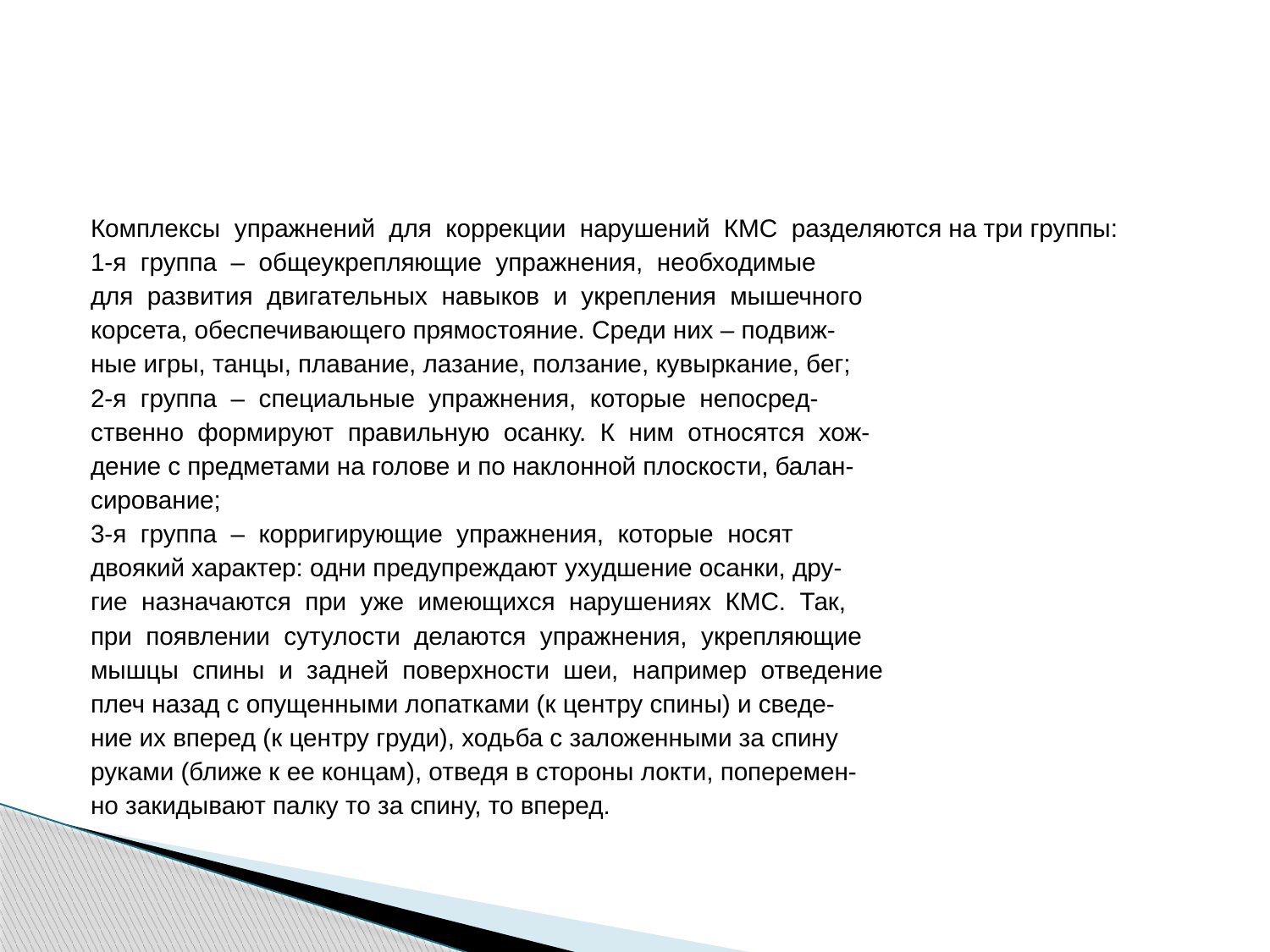

#
Комплексы  упражнений  для  коррекции  нарушений  КМС  разделяются на три группы:
1-я  группа  –  общеукрепляющие  упражнения,  необходимые
для  развития  двигательных  навыков  и  укрепления  мышечного
корсета, обеспечивающего прямостояние. Среди них – подвиж-
ные игры, танцы, плавание, лазание, ползание, кувыркание, бег;
2-я  группа  –  специальные  упражнения,  которые  непосред-
ственно  формируют  правильную  осанку.  К  ним  относятся  хож-
дение с предметами на голове и по наклонной плоскости, балан-
сирование;
3-я  группа  –  корригирующие  упражнения,  которые  носят
двоякий характер: одни предупреждают ухудшение осанки, дру-
гие  назначаются  при  уже  имеющихся  нарушениях  КМС.  Так,
при  появлении  сутулости  делаются  упражнения,  укрепляющие
мышцы  спины  и  задней  поверхности  шеи,  например  отведение
плеч назад с опущенными лопатками (к центру спины) и сведе-
ние их вперед (к центру груди), ходьба с заложенными за спину
руками (ближе к ее концам), отведя в стороны локти, поперемен-
но закидывают палку то за спину, то вперед.